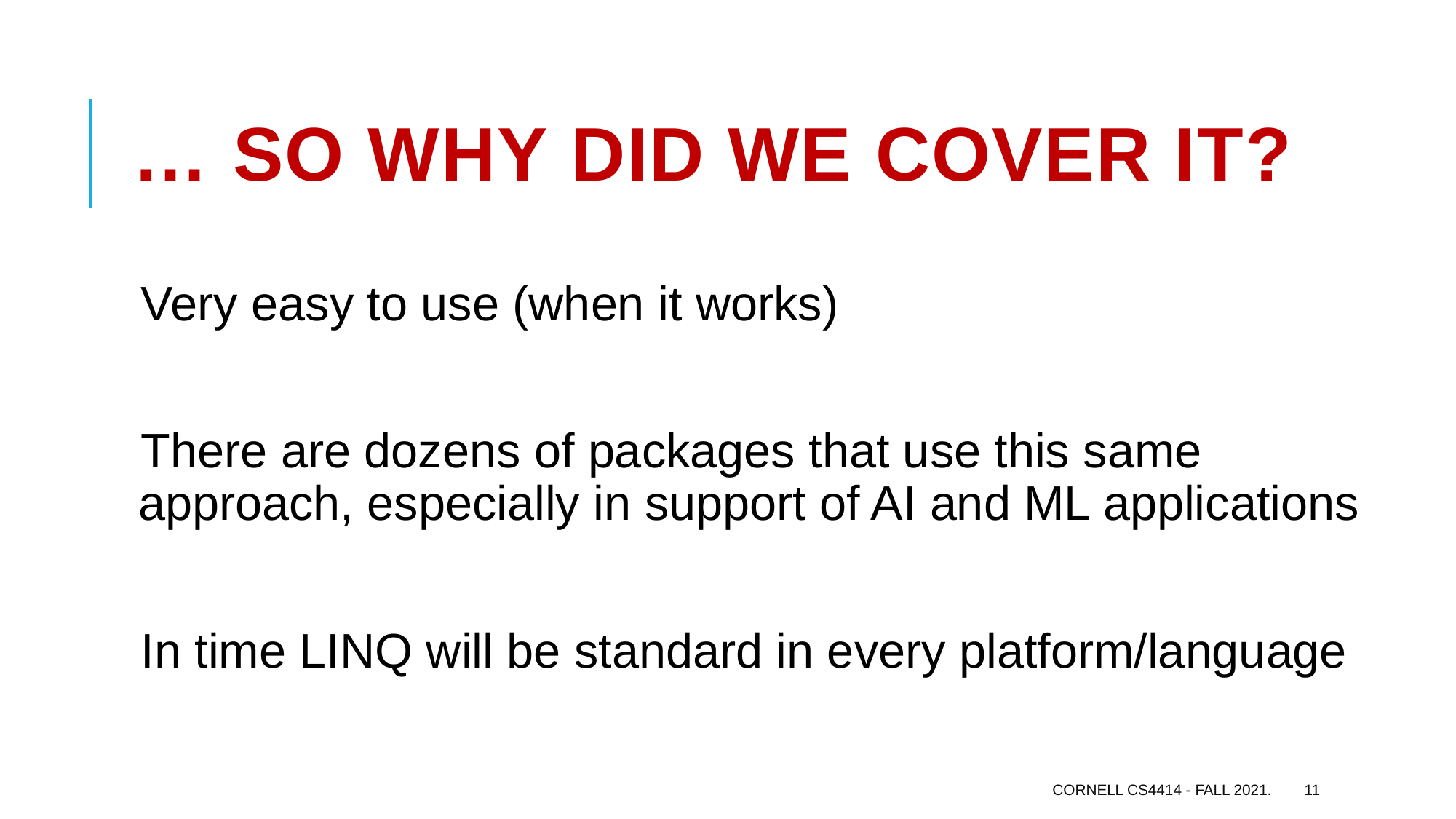

# … so why did we cover it?
Very easy to use (when it works)

There are dozens of packages that use this same approach, especially in support of AI and ML applications

In time LINQ will be standard in every platform/language
Cornell CS4414 - Fall 2021.
11